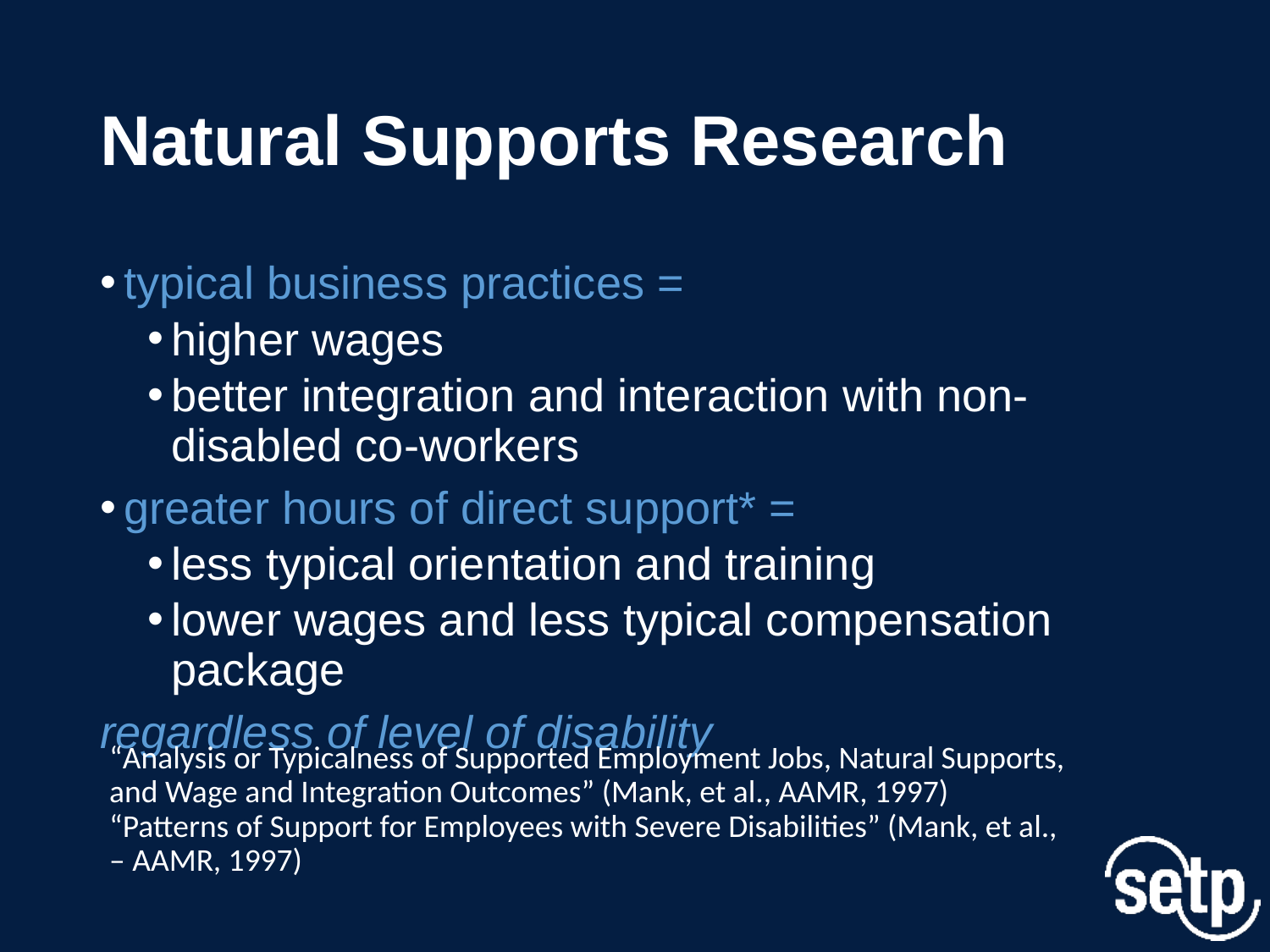

# Natural Supports Research
typical business practices =
higher wages
better integration and interaction with non-disabled co-workers
greater hours of direct support* =
less typical orientation and training
lower wages and less typical compensation package
regardless of level of disability
“Analysis or Typicalness of Supported Employment Jobs, Natural Supports, and Wage and Integration Outcomes” (Mank, et al., AAMR, 1997) “Patterns of Support for Employees with Severe Disabilities” (Mank, et al., – AAMR, 1997)